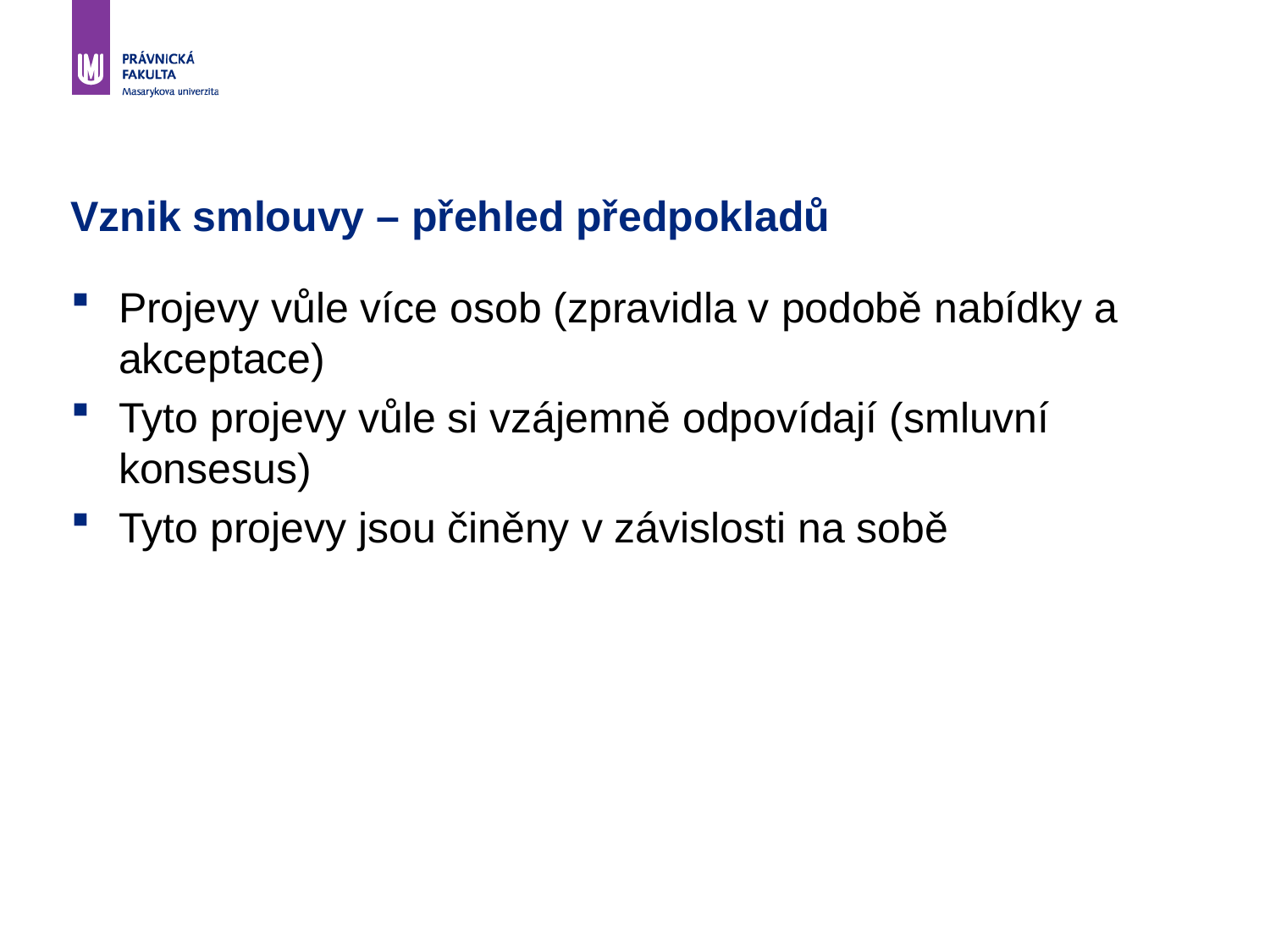

# Vznik smlouvy – přehled předpokladů
Projevy vůle více osob (zpravidla v podobě nabídky a akceptace)
Tyto projevy vůle si vzájemně odpovídají (smluvní konsesus)
Tyto projevy jsou činěny v závislosti na sobě